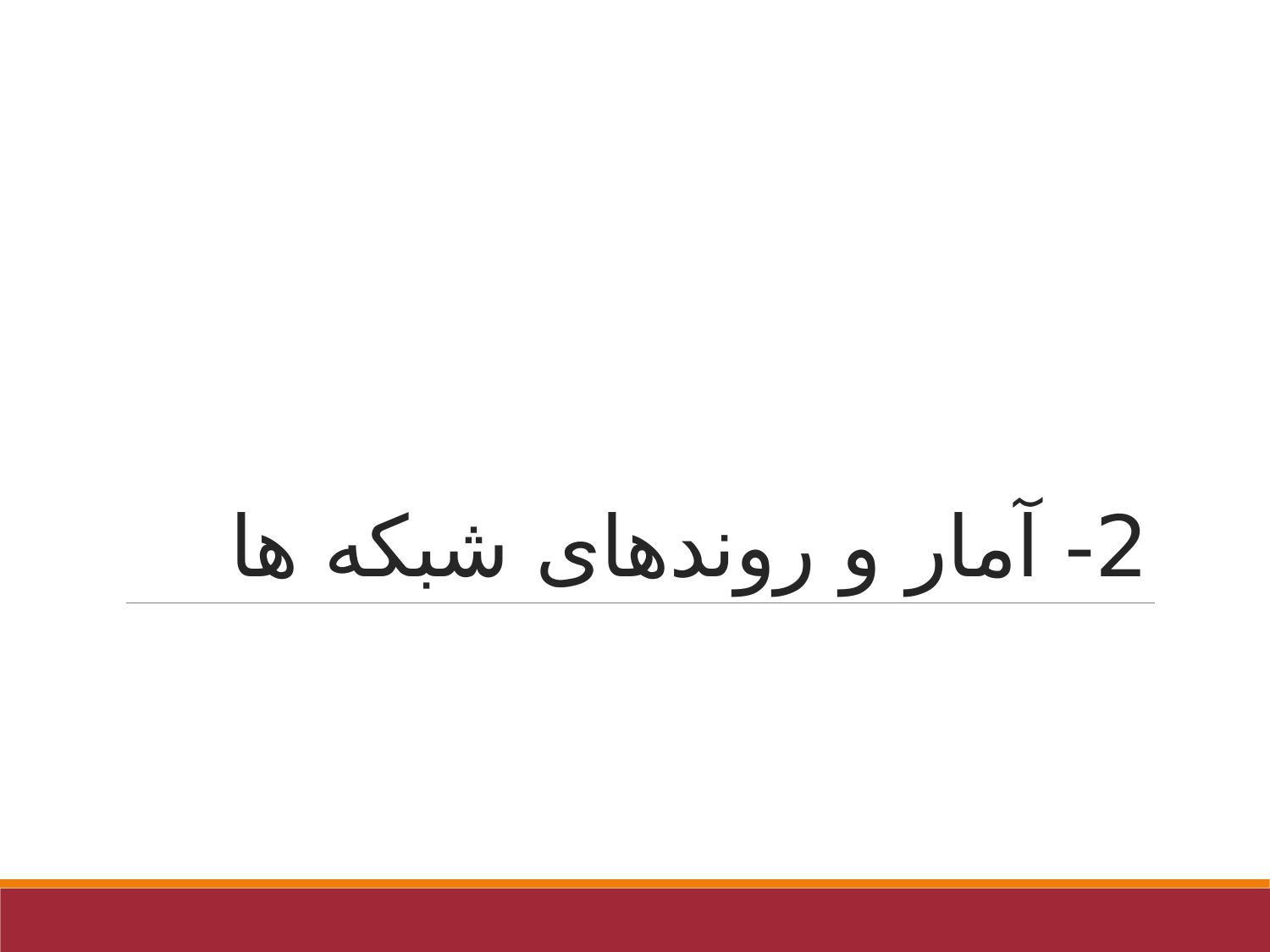

# 2- آمار و روندهای شبکه ها